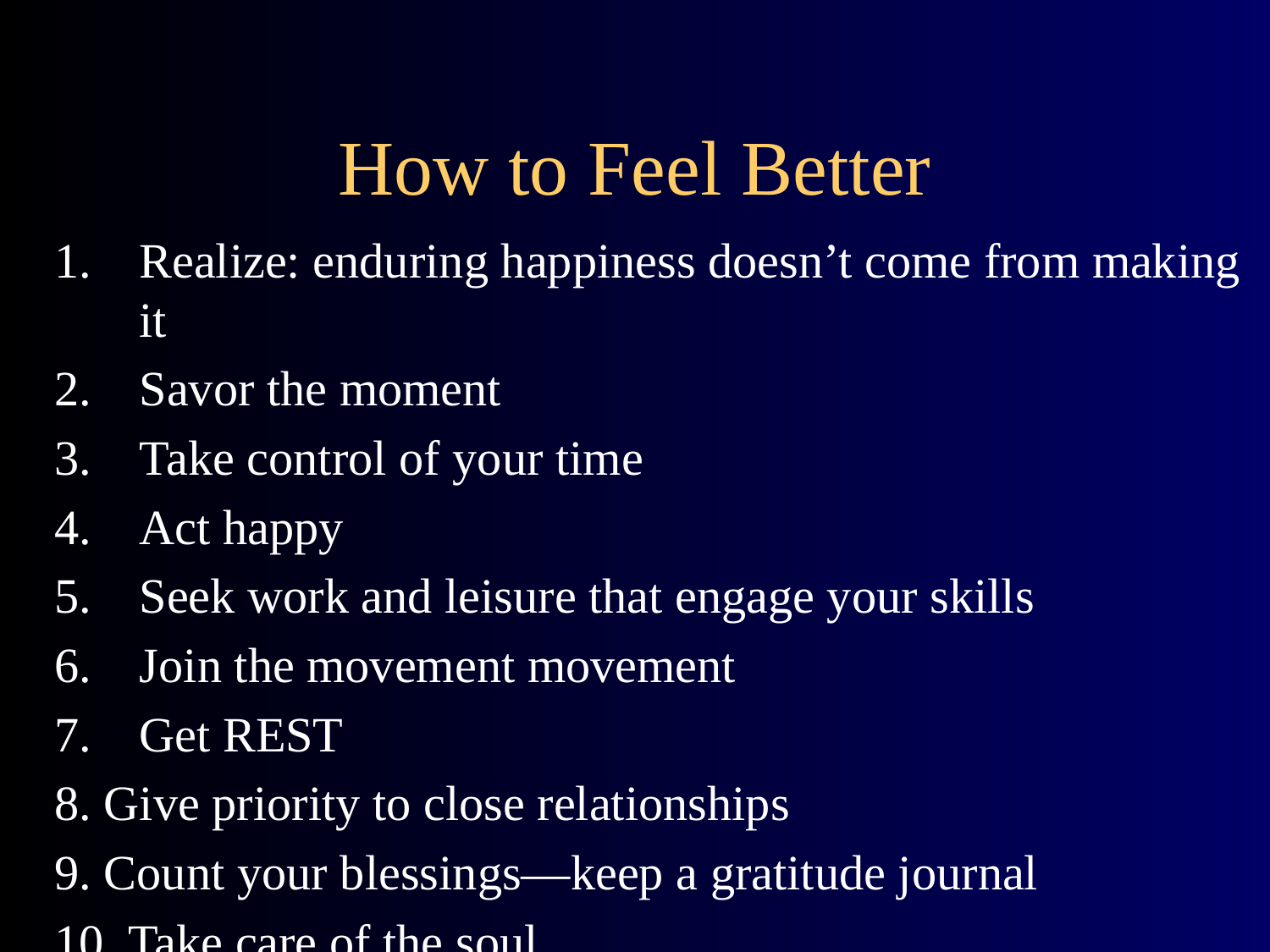

# How to Feel Better
1.	Realize: enduring happiness doesn’t come from making it
2.	Savor the moment
3.	Take control of your time
4.	Act happy
5.	Seek work and leisure that engage your skills
6.	Join the movement movement
7.	Get REST
8. Give priority to close relationships
9. Count your blessings—keep a gratitude journal
10. Take care of the soul